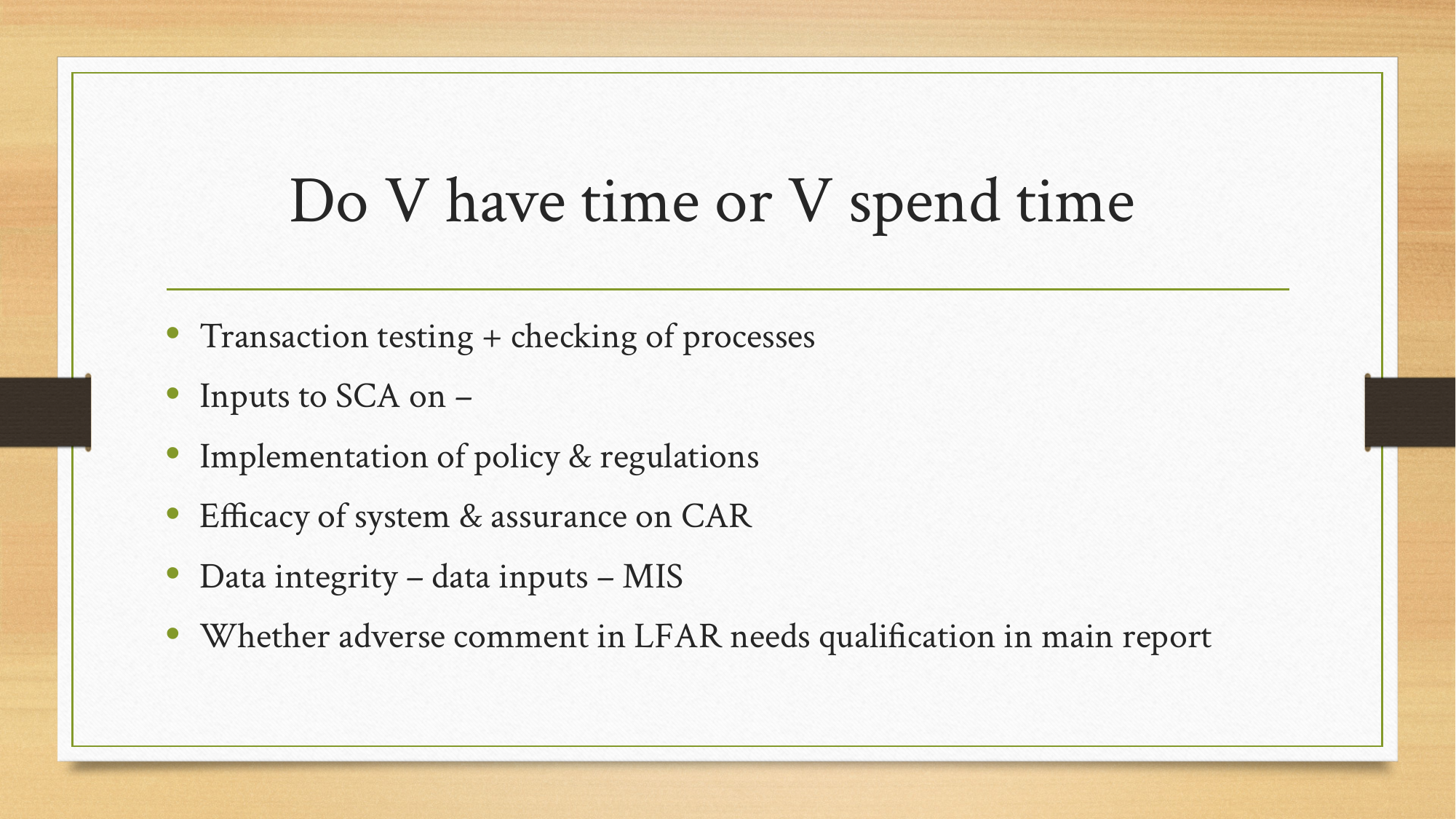

# Do V have time or V spend time
Transaction testing + checking of processes
Inputs to SCA on –
Implementation of policy & regulations
Efficacy of system & assurance on CAR
Data integrity – data inputs – MIS
Whether adverse comment in LFAR needs qualification in main report